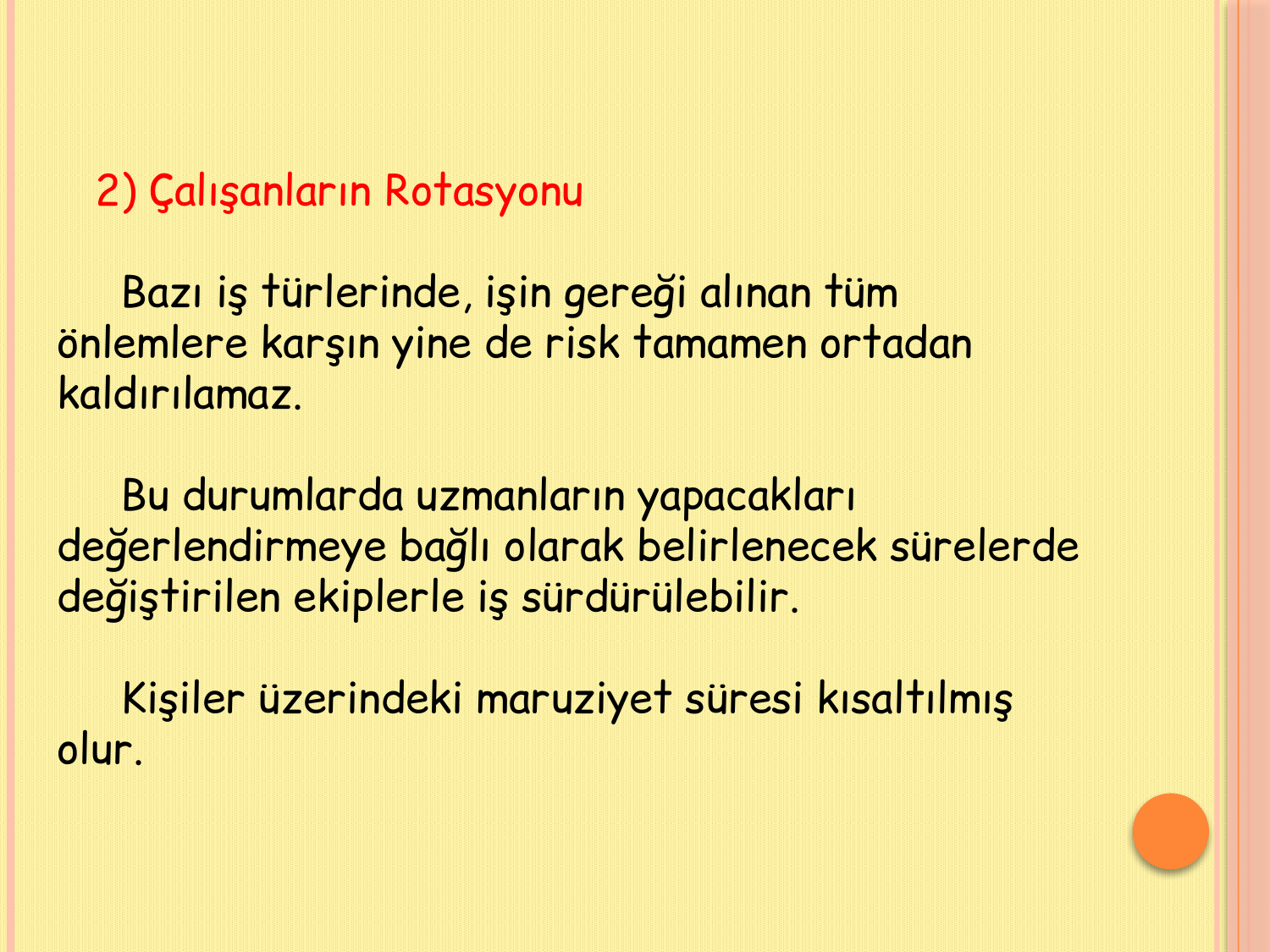

2) Çalışanların Rotasyonu

     Bazı iş türlerinde, işin gereği alınan tüm önlemlere karşın yine de risk tamamen ortadan kaldırılamaz.

     Bu durumlarda uzmanların yapacakları değerlendirmeye bağlı olarak belirlenecek sürelerde değiştirilen ekiplerle iş sürdürülebilir.

     Kişiler üzerindeki maruziyet süresi kısaltılmış olur.